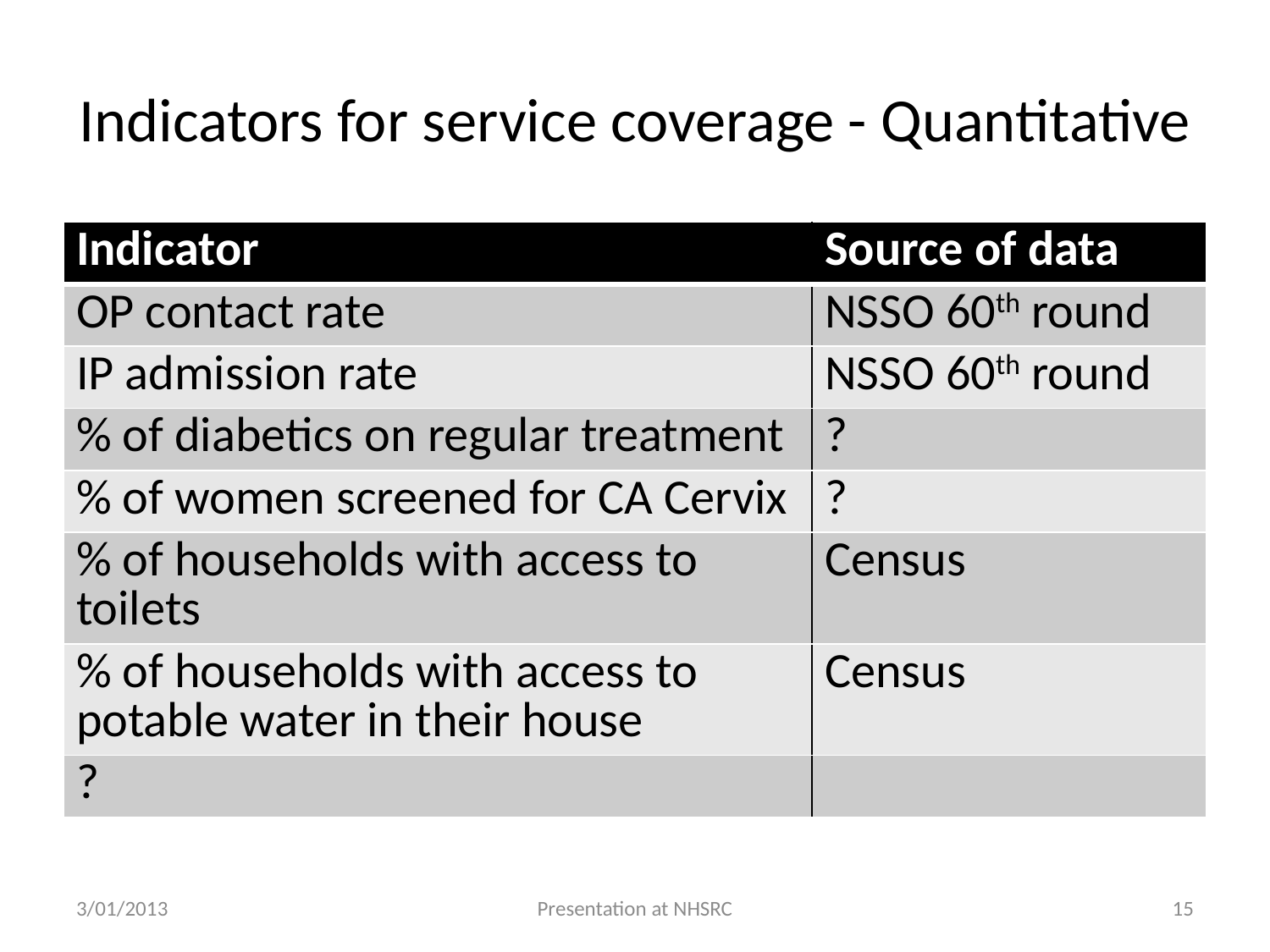

# Indicators for service coverage - Quantitative
| Indicator | Source of data |
| --- | --- |
| OP contact rate | NSSO 60th round |
| IP admission rate | NSSO 60th round |
| % of diabetics on regular treatment | ? |
| % of women screened for CA Cervix | ? |
| % of households with access to toilets | Census |
| % of households with access to potable water in their house | Census |
| ? |  |
3/01/2013
Presentation at NHSRC
15